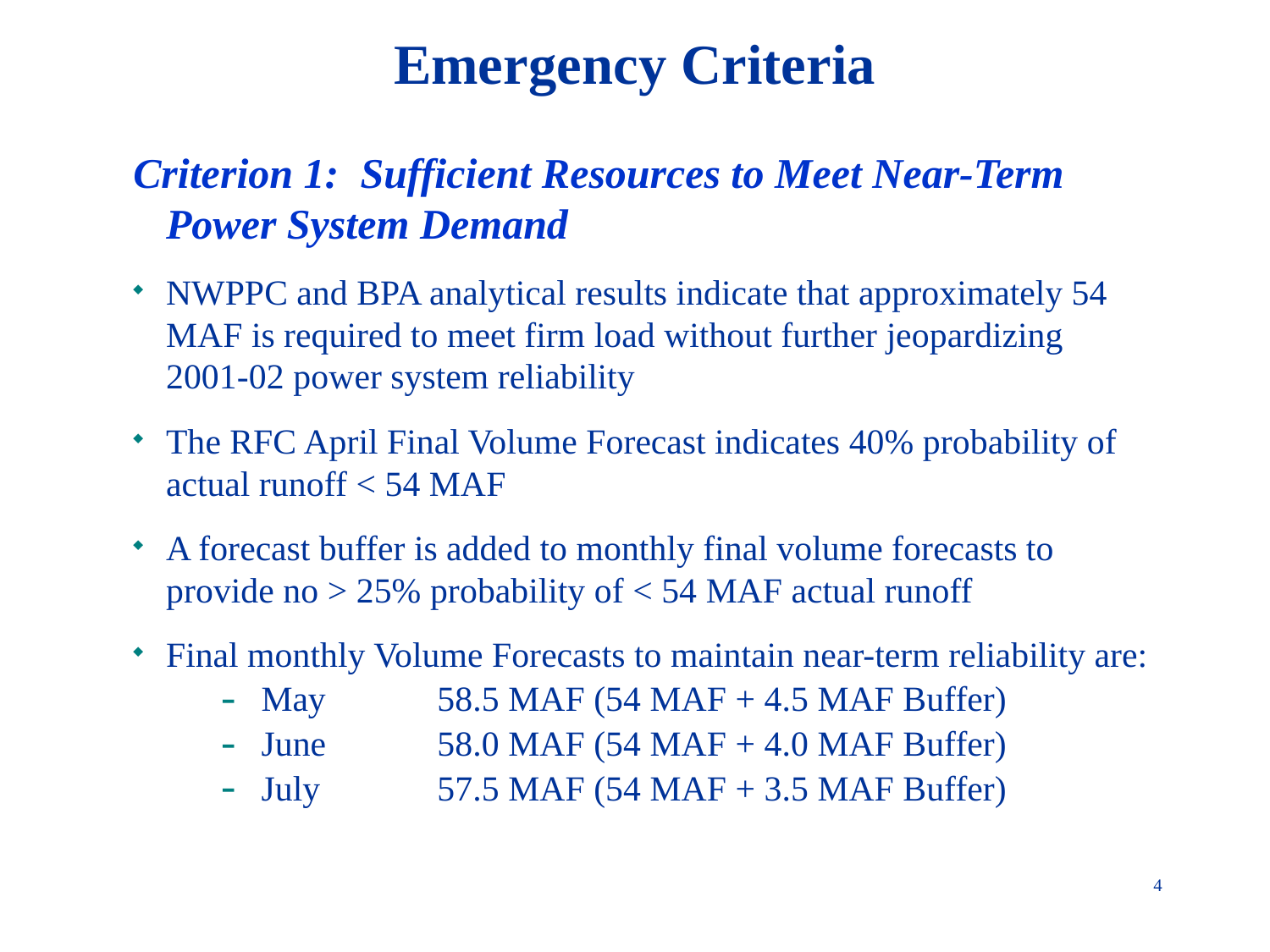

Emergency Criteria
Criterion 1:  Sufficient Resources to Meet Near-Term Power System Demand
NWPPC and BPA analytical results indicate that approximately 54 MAF is required to meet firm load without further jeopardizing 2001-02 power system reliability
The RFC April Final Volume Forecast indicates 40% probability of actual runoff < 54 MAF
A forecast buffer is added to monthly final volume forecasts to provide no > 25% probability of < 54 MAF actual runoff
Final monthly Volume Forecasts to maintain near-term reliability are:
May	58.5 MAF (54 MAF + 4.5 MAF Buffer)
June	58.0 MAF (54 MAF + 4.0 MAF Buffer)
July	57.5 MAF (54 MAF + 3.5 MAF Buffer)

4